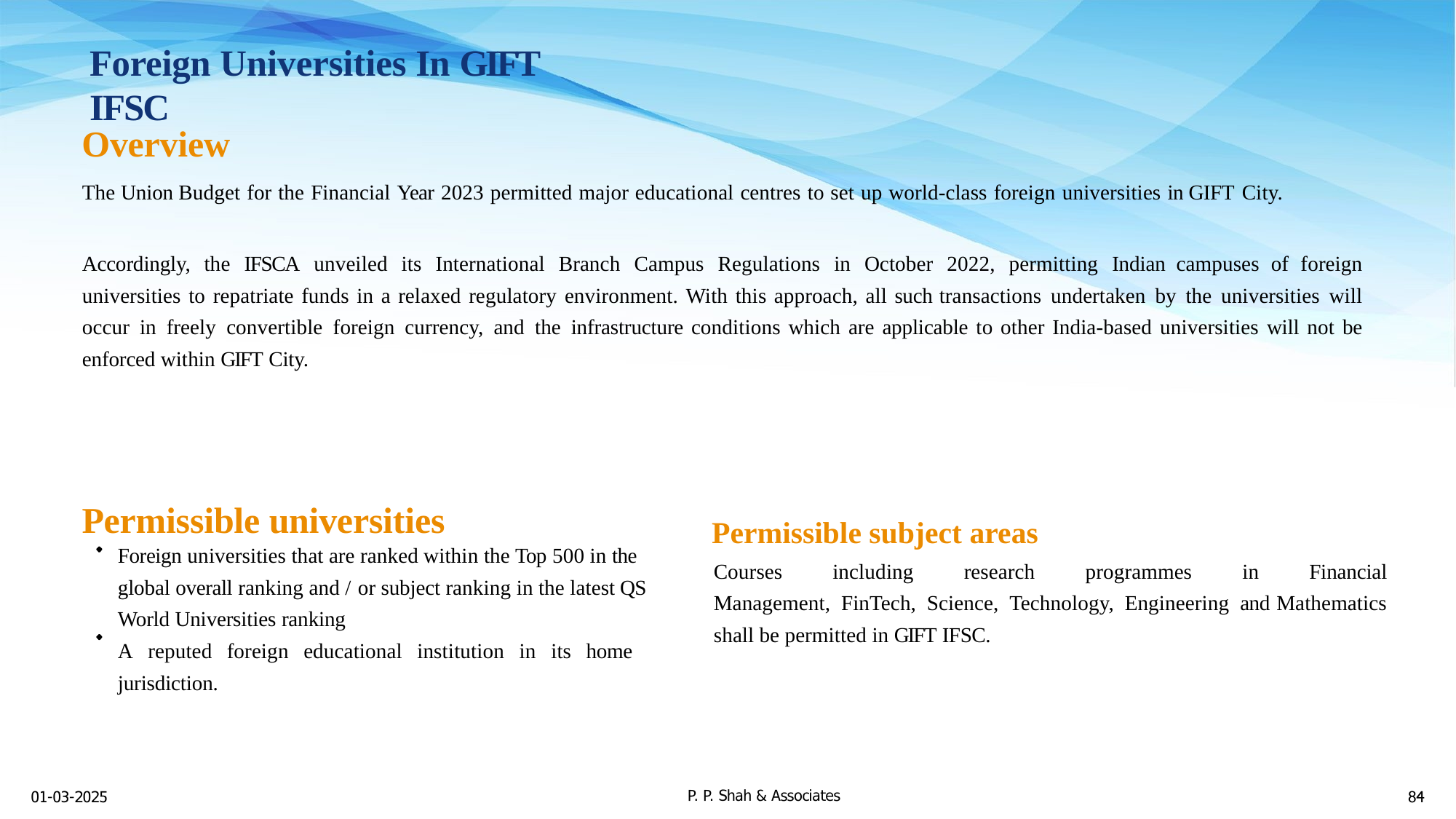

Foreign Universities In GIFT IFSC
Overview
The Union Budget for the Financial Year 2023 permitted major educational centres to set up world-class foreign universities in GIFT City.

Accordingly, the IFSCA unveiled its International Branch Campus Regulations in October 2022, permitting Indian campuses of foreign universities to repatriate funds in a relaxed regulatory environment. With this approach, all such transactions undertaken by the universities will occur in freely convertible foreign currency, and the infrastructure conditions which are applicable to other India-based universities will not be enforced within GIFT City.
Permissible universities
Foreign universities that are ranked within the Top 500 in the
global overall ranking and / or subject ranking in the latest QS World Universities ranking
A reputed foreign educational institution in its home jurisdiction.
Permissible subject areas
Courses  including  research  programmes  in  Financial Management, FinTech, Science, Technology, Engineering and Mathematics shall be permitted in GIFT IFSC.

P. P. Shah & Associates
01-03-2025
84